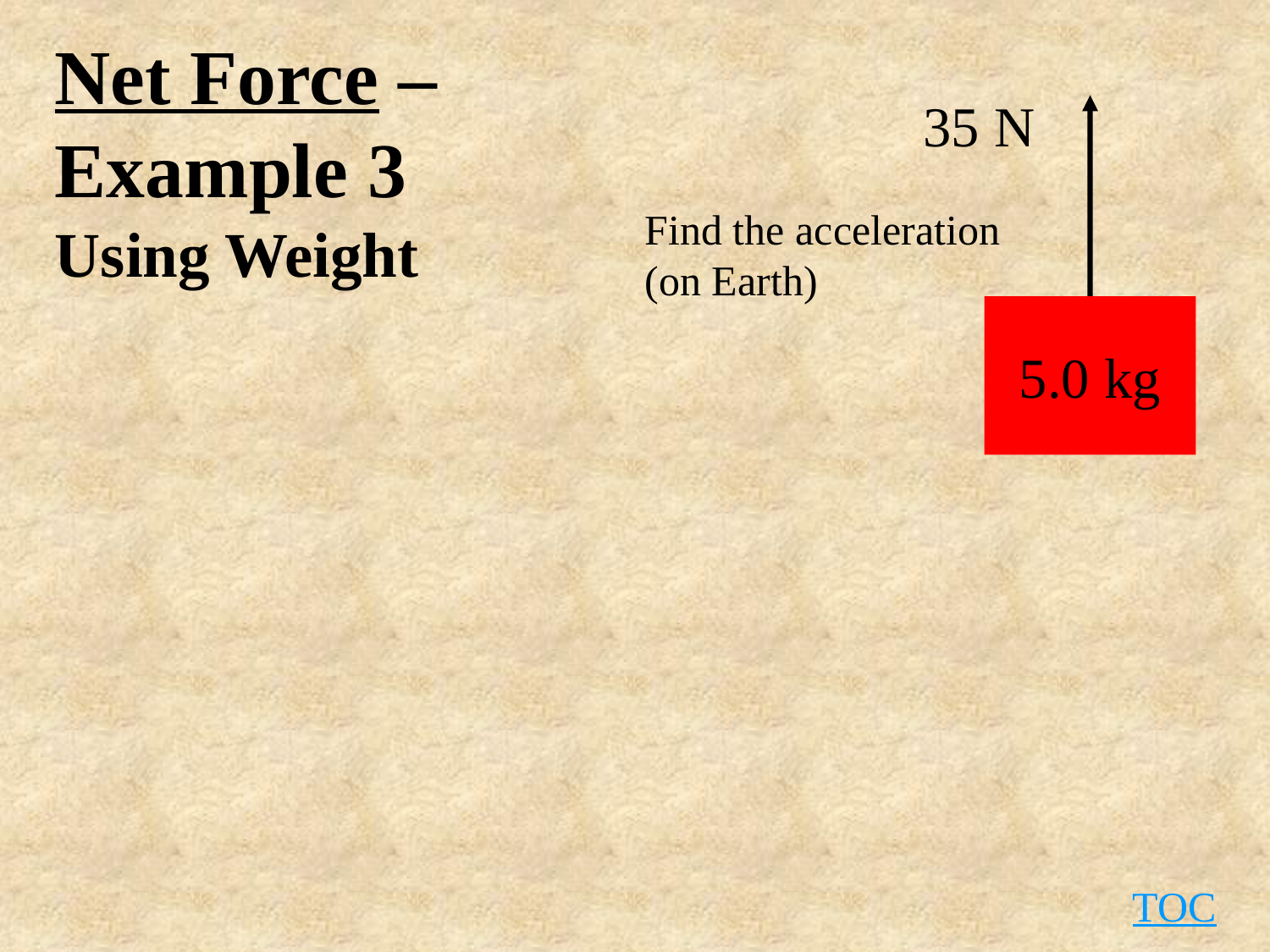

Net Force – Example 3 Using Weight
35 N

Find the acceleration
(on Earth)
5.0 kg
TOC